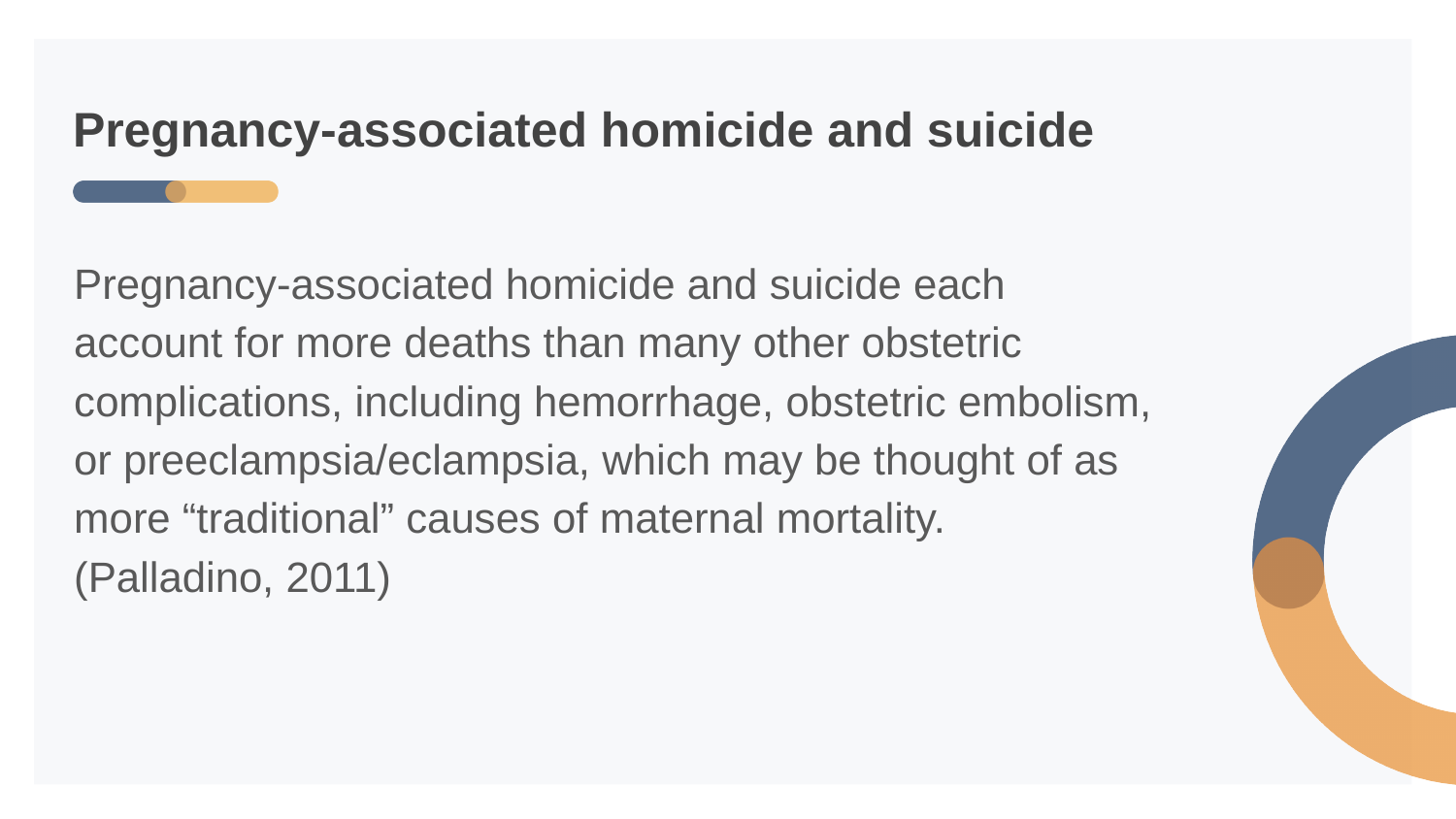

# Pregnancy-associated homicide and suicide
Pregnancy-associated homicide and suicide each account for more deaths than many other obstetric complications, including hemorrhage, obstetric embolism, or preeclampsia/eclampsia, which may be thought of as more “traditional” causes of maternal mortality. (Palladino, 2011)